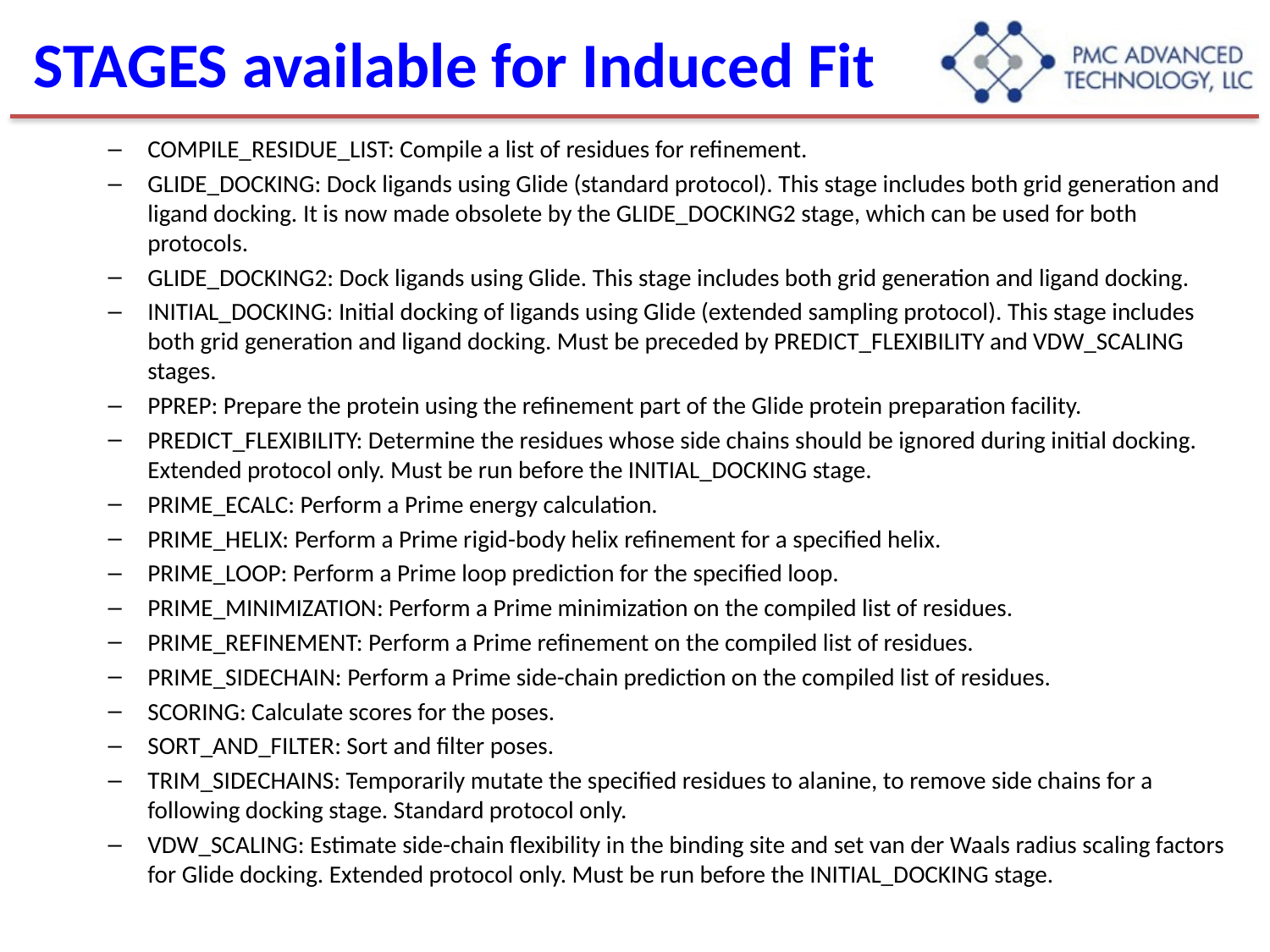

# STAGES available for Induced Fit
COMPILE_RESIDUE_LIST: Compile a list of residues for refinement.
GLIDE_DOCKING: Dock ligands using Glide (standard protocol). This stage includes both grid generation and ligand docking. It is now made obsolete by the GLIDE_DOCKING2 stage, which can be used for both protocols.
GLIDE_DOCKING2: Dock ligands using Glide. This stage includes both grid generation and ligand docking.
INITIAL_DOCKING: Initial docking of ligands using Glide (extended sampling protocol). This stage includes both grid generation and ligand docking. Must be preceded by PREDICT_FLEXIBILITY and VDW_SCALING stages.
PPREP: Prepare the protein using the refinement part of the Glide protein preparation facility.
PREDICT_FLEXIBILITY: Determine the residues whose side chains should be ignored during initial docking. Extended protocol only. Must be run before the INITIAL_DOCKING stage.
PRIME_ECALC: Perform a Prime energy calculation.
PRIME_HELIX: Perform a Prime rigid-body helix refinement for a specified helix.
PRIME_LOOP: Perform a Prime loop prediction for the specified loop.
PRIME_MINIMIZATION: Perform a Prime minimization on the compiled list of residues.
PRIME_REFINEMENT: Perform a Prime refinement on the compiled list of residues.
PRIME_SIDECHAIN: Perform a Prime side-chain prediction on the compiled list of residues.
SCORING: Calculate scores for the poses.
SORT_AND_FILTER: Sort and filter poses.
TRIM_SIDECHAINS: Temporarily mutate the specified residues to alanine, to remove side chains for a following docking stage. Standard protocol only.
VDW_SCALING: Estimate side-chain flexibility in the binding site and set van der Waals radius scaling factors for Glide docking. Extended protocol only. Must be run before the INITIAL_DOCKING stage.